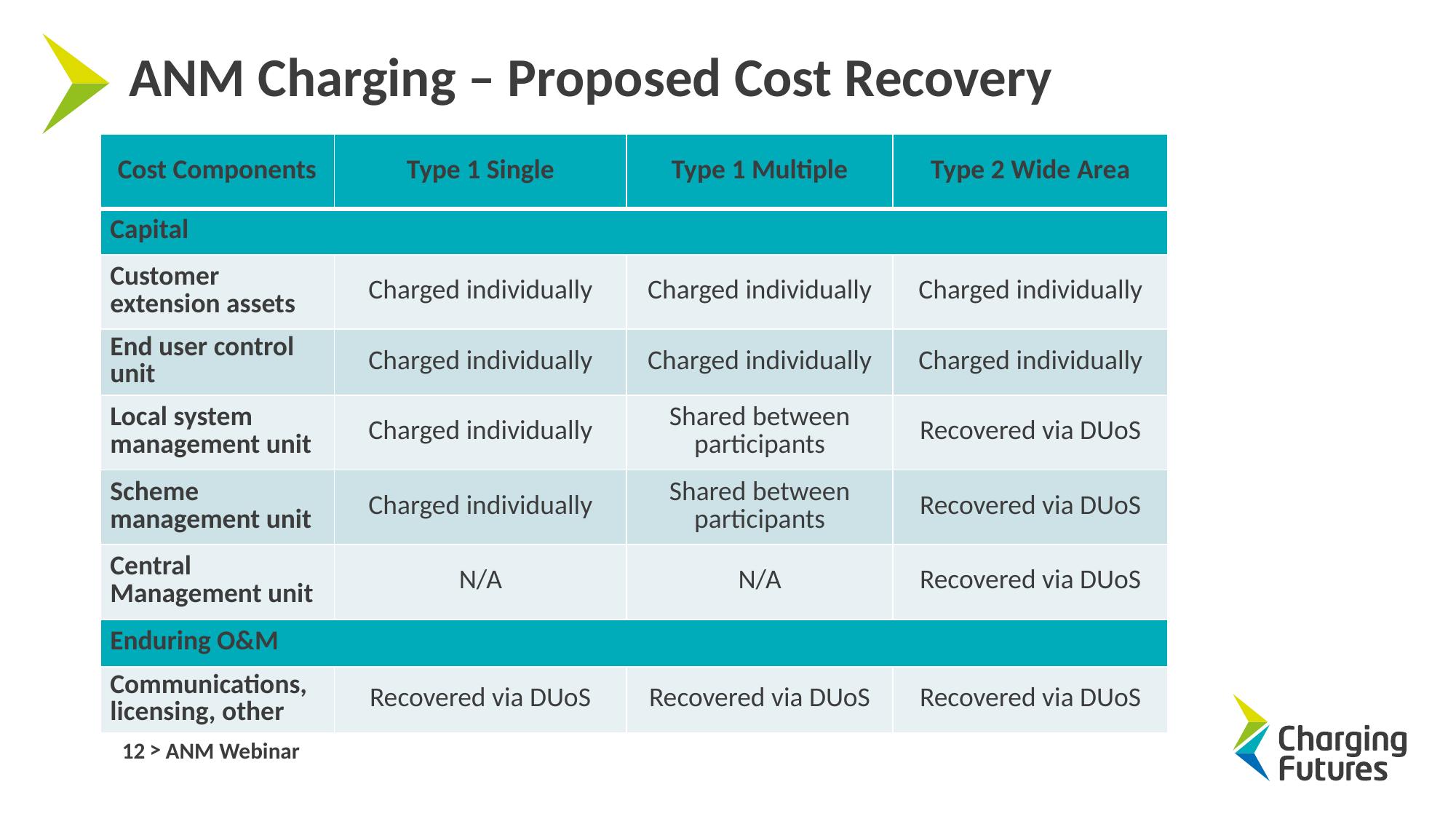

# ANM Charging – Proposed Cost Recovery
| Cost Components | Type 1 Single | Type 1 Multiple | Type 2 Wide Area |
| --- | --- | --- | --- |
| Capital |  |  |  |
| Customer extension assets | Charged individually | Charged individually | Charged individually |
| End user control unit | Charged individually | Charged individually | Charged individually |
| Local system management unit | Charged individually | Shared between participants | Recovered via DUoS |
| Scheme management unit | Charged individually | Shared between participants | Recovered via DUoS |
| Central Management unit | N/A | N/A | Recovered via DUoS |
| Enduring O&M |  |  |  |
| Communications, licensing, other | Recovered via DUoS | Recovered via DUoS | Recovered via DUoS |
12
ANM Webinar